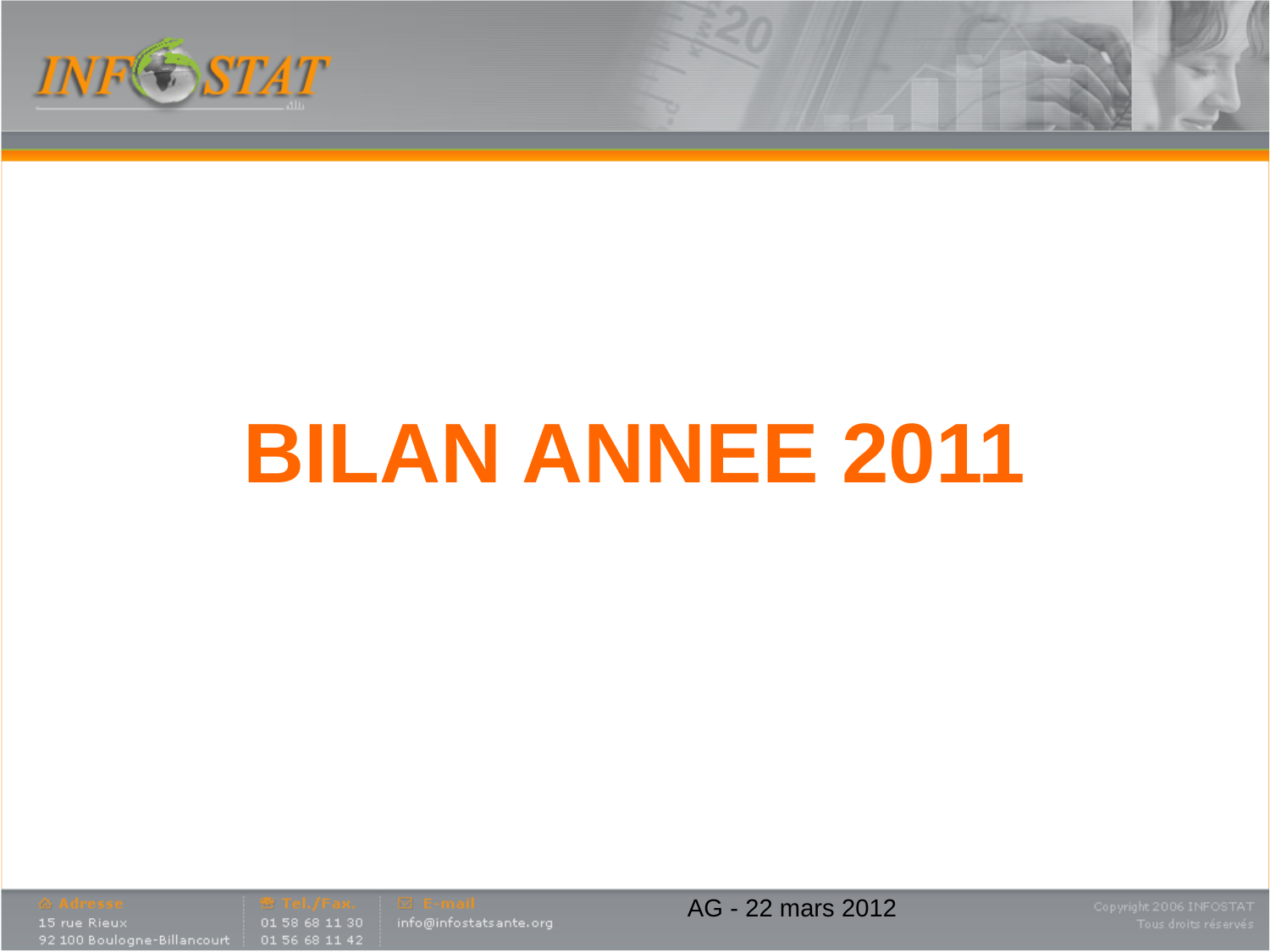

# BILAN ANNEE 2011
AG - 22 mars 2012